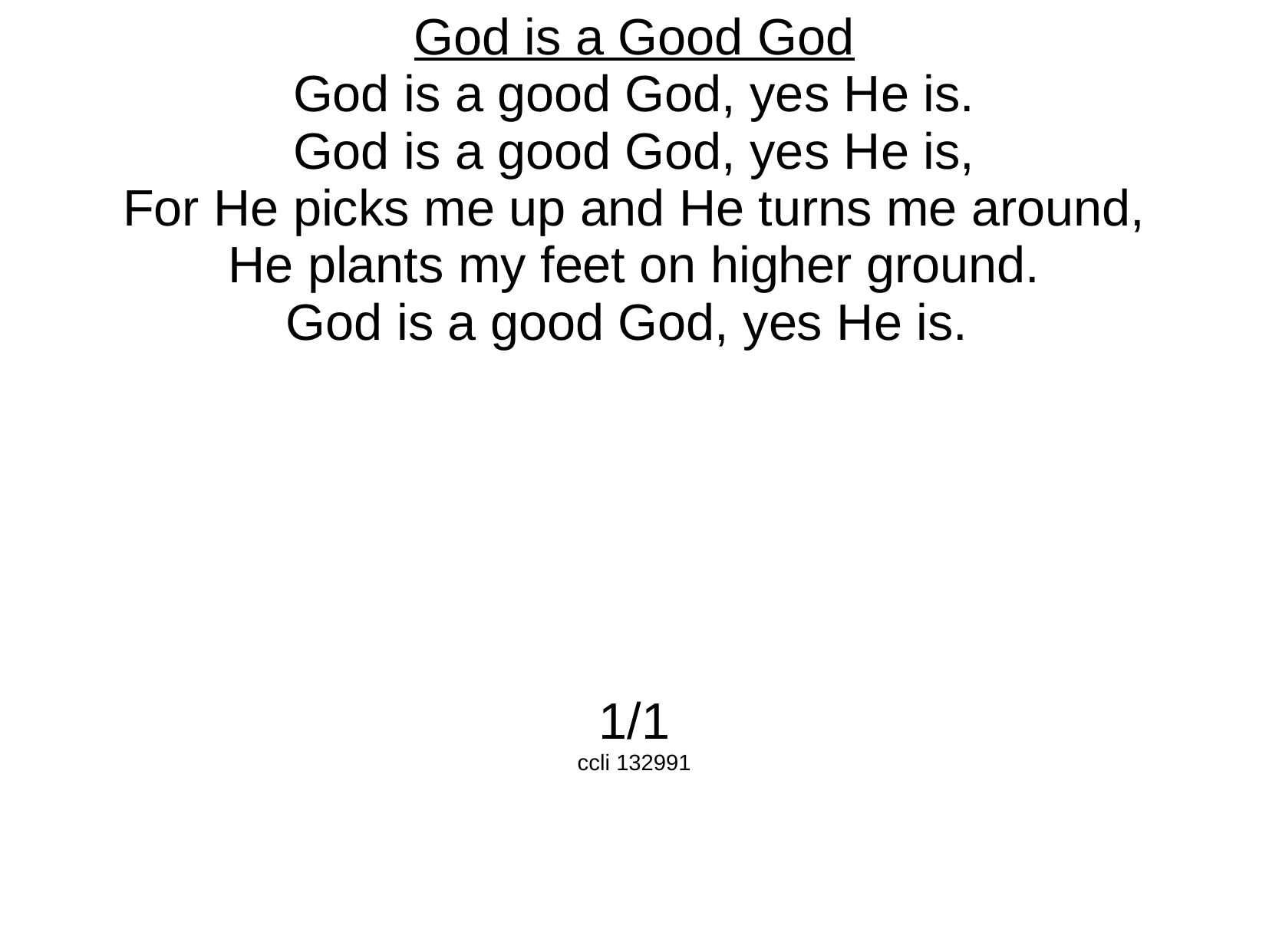

God is a Good God
God is a good God, yes He is.
God is a good God, yes He is,
For He picks me up and He turns me around,
He plants my feet on higher ground.
God is a good God, yes He is.

1/1
ccli 132991